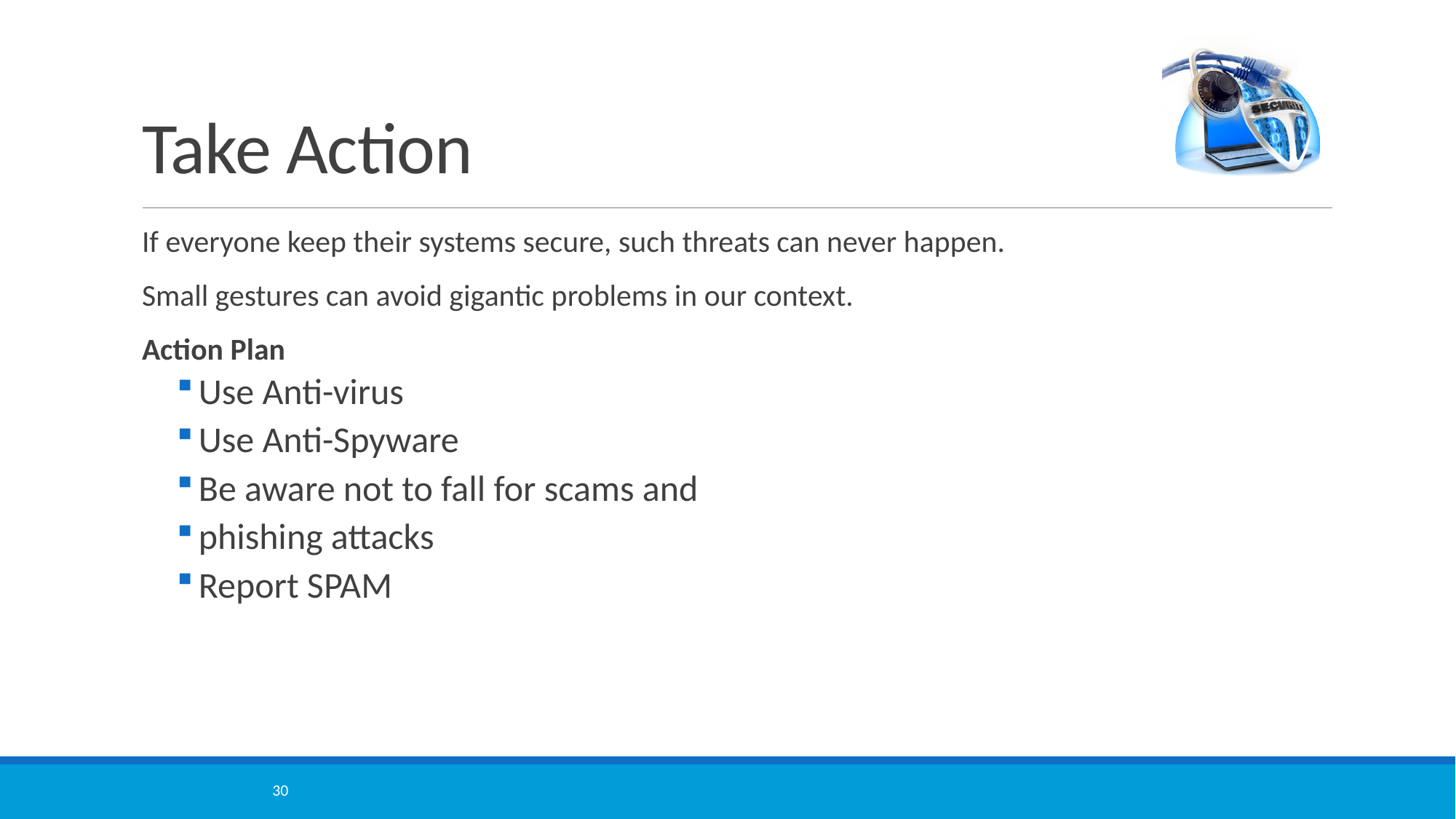

# Take Action
If everyone keep their systems secure, such threats can never happen.
Small gestures can avoid gigantic problems in our context.
Action Plan
Use Anti-virus
Use Anti-Spyware
Be aware not to fall for scams and
phishing attacks
Report SPAM
30